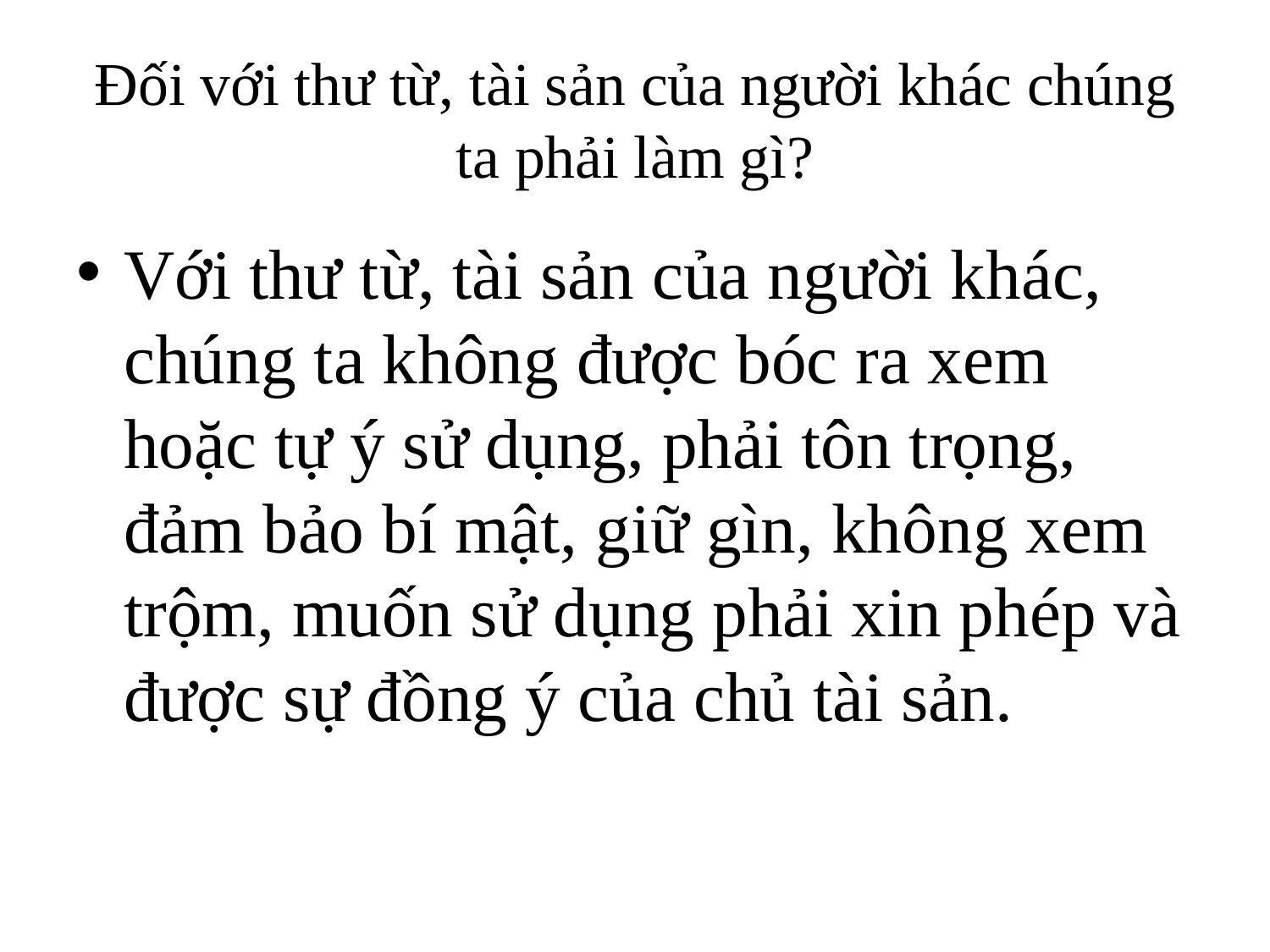

# Đối với thư từ, tài sản của người khác chúng ta phải làm gì?
Với thư từ, tài sản của người khác, chúng ta không được bóc ra xem hoặc tự ý sử dụng, phải tôn trọng, đảm bảo bí mật, giữ gìn, không xem trộm, muốn sử dụng phải xin phép và được sự đồng ý của chủ tài sản.